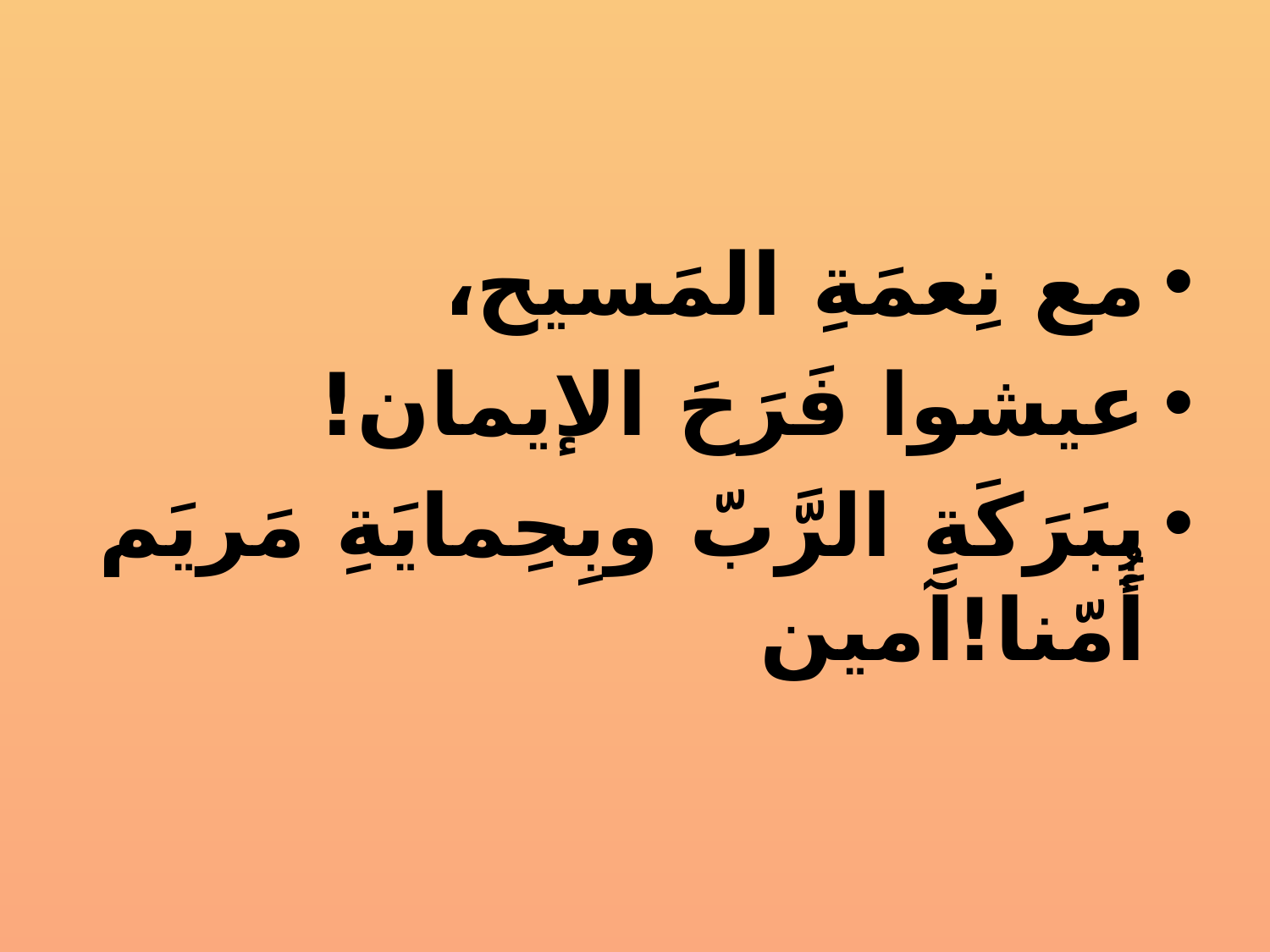

#
مع نِعمَةِ المَسيح،
عيشوا فَرَحَ الإيمان!
بِبَرَكَةِ الرَّبّ وبِحِمايَةِ مَريَم أُمّنا!آمين